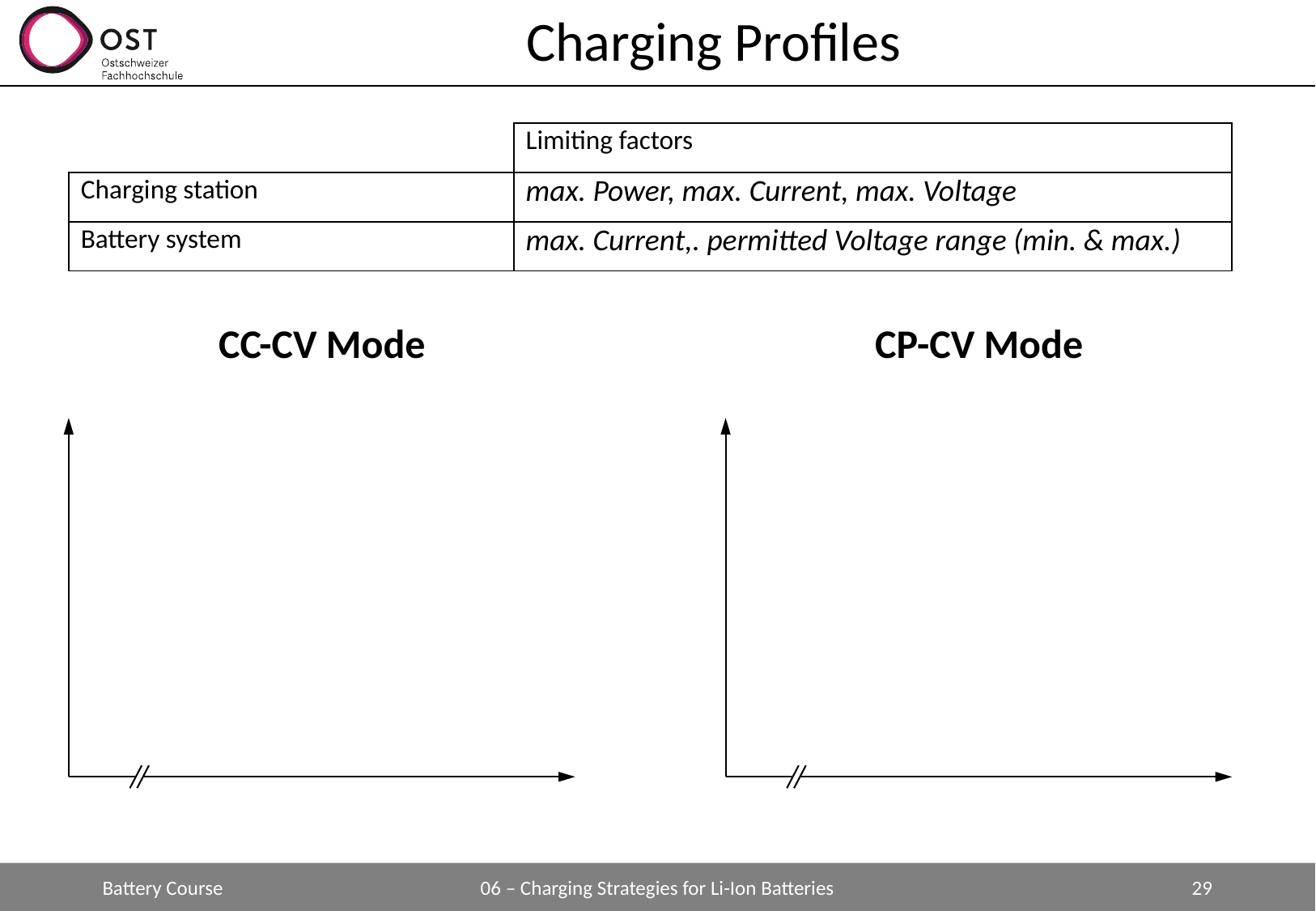

# Charging Profiles

|  | Limiting factors |
| --- | --- |
| Charging station | max. Power, max. Current, max. Voltage |
| Battery system | max. Current,. permitted Voltage range (min. & max.) |
CC-CV Mode
CP-CV Mode

Battery Course
06 – Charging Strategies for Li-Ion Batteries
29